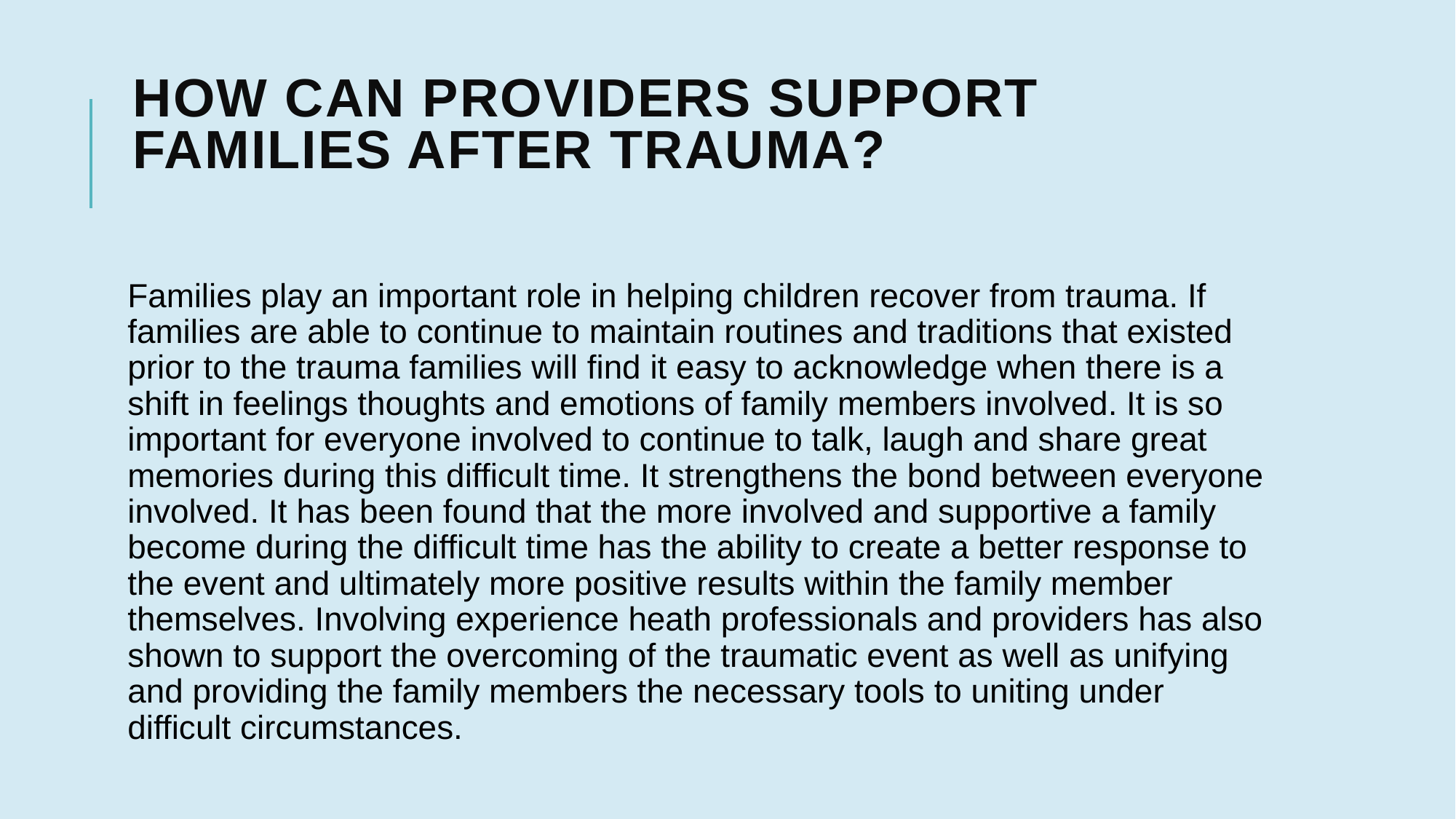

# How can providers support families after trauma?
Families play an important role in helping children recover from trauma. If families are able to continue to maintain routines and traditions that existed prior to the trauma families will find it easy to acknowledge when there is a shift in feelings thoughts and emotions of family members involved. It is so important for everyone involved to continue to talk, laugh and share great memories during this difficult time. It strengthens the bond between everyone involved. It has been found that the more involved and supportive a family become during the difficult time has the ability to create a better response to the event and ultimately more positive results within the family member themselves. Involving experience heath professionals and providers has also shown to support the overcoming of the traumatic event as well as unifying and providing the family members the necessary tools to uniting under difficult circumstances.